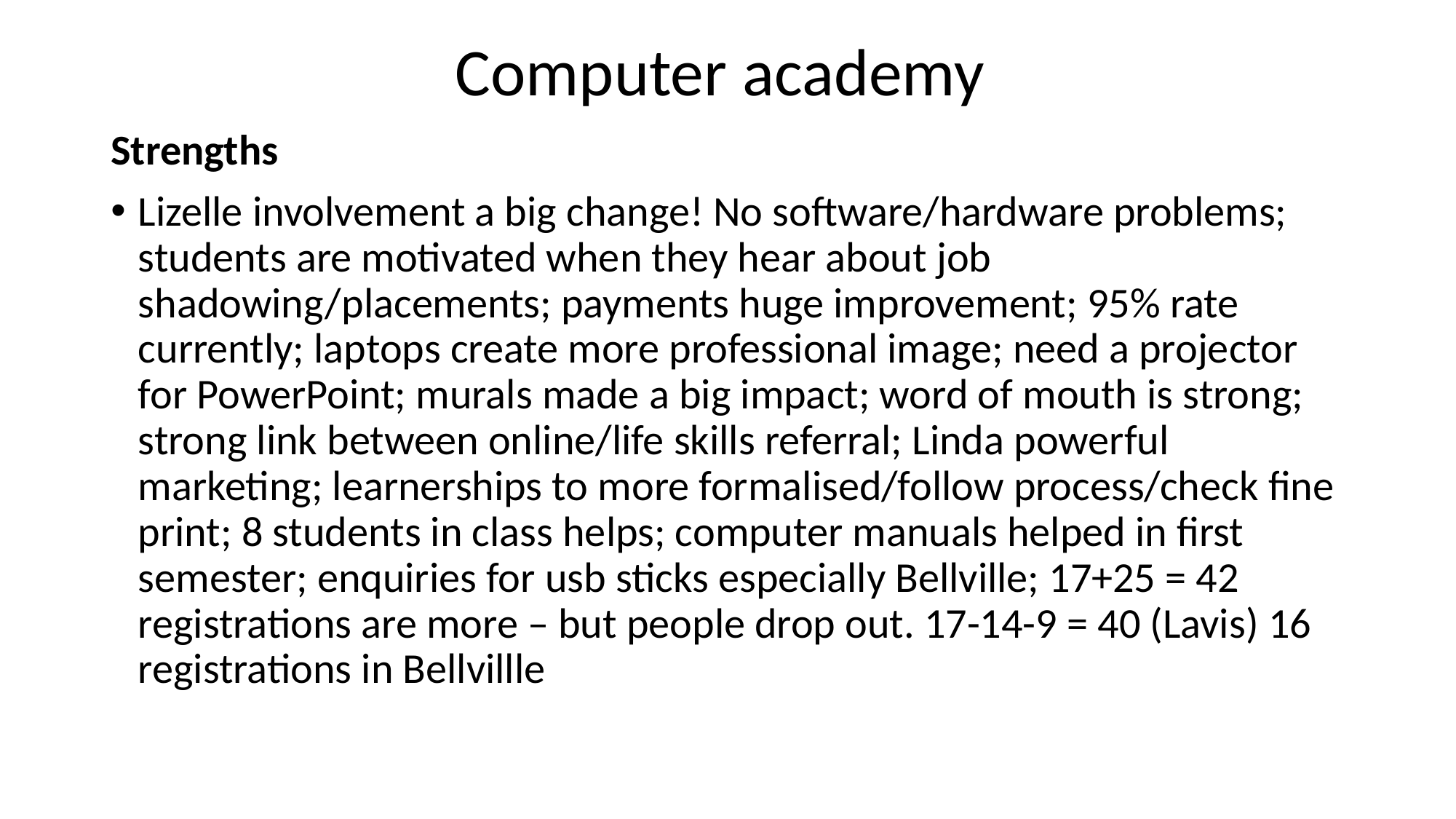

# Computer academy
Strengths
Lizelle involvement a big change! No software/hardware problems; students are motivated when they hear about job shadowing/placements; payments huge improvement; 95% rate currently; laptops create more professional image; need a projector for PowerPoint; murals made a big impact; word of mouth is strong; strong link between online/life skills referral; Linda powerful marketing; learnerships to more formalised/follow process/check fine print; 8 students in class helps; computer manuals helped in first semester; enquiries for usb sticks especially Bellville; 17+25 = 42 registrations are more – but people drop out. 17-14-9 = 40 (Lavis) 16 registrations in Bellvillle